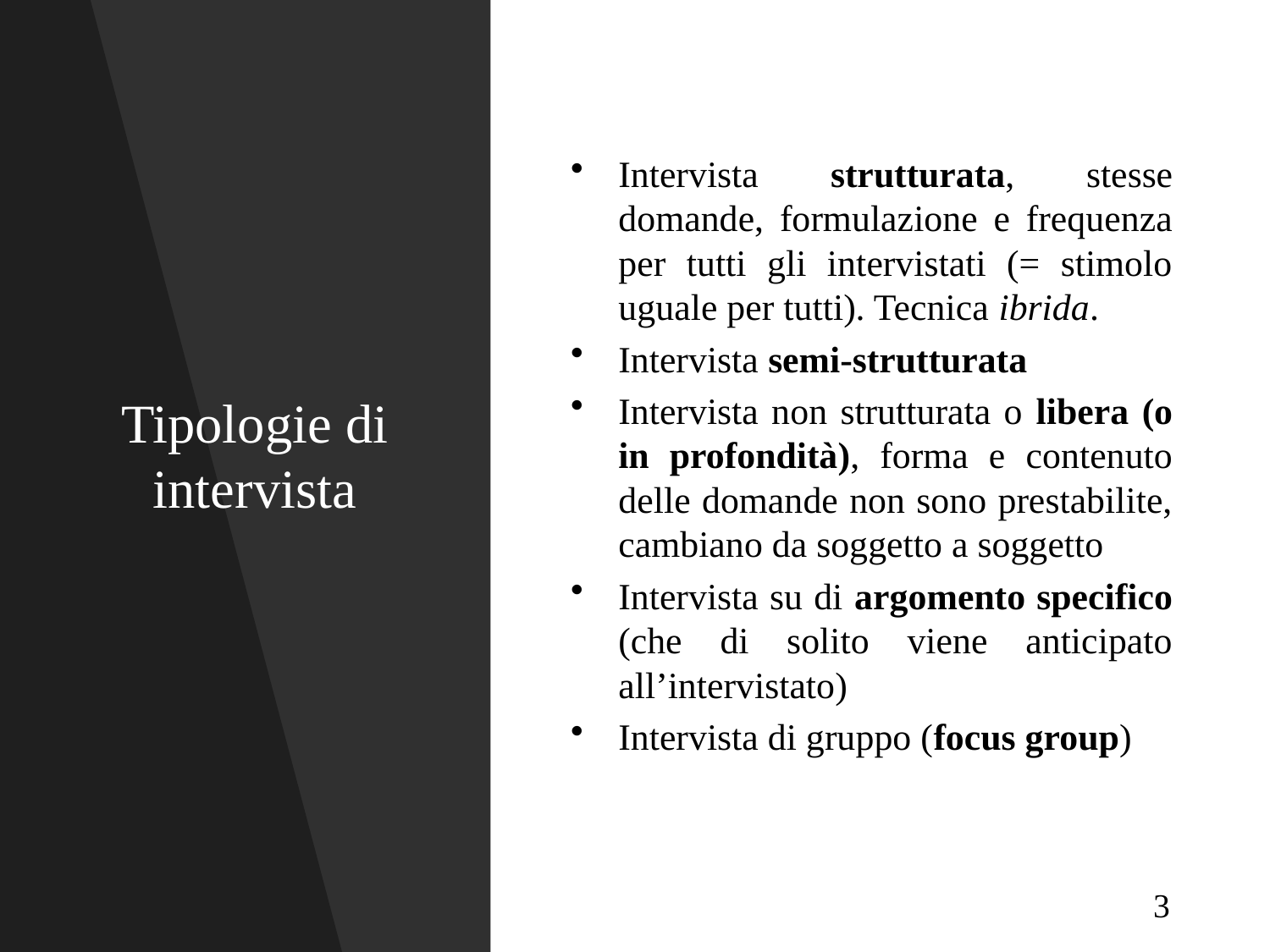

# Tipologie di intervista
Intervista strutturata, stesse domande, formulazione e frequenza per tutti gli intervistati (= stimolo uguale per tutti). Tecnica ibrida.
Intervista semi-strutturata
Intervista non strutturata o libera (o in profondità), forma e contenuto delle domande non sono prestabilite, cambiano da soggetto a soggetto
Intervista su di argomento specifico (che di solito viene anticipato all’intervistato)
Intervista di gruppo (focus group)
3